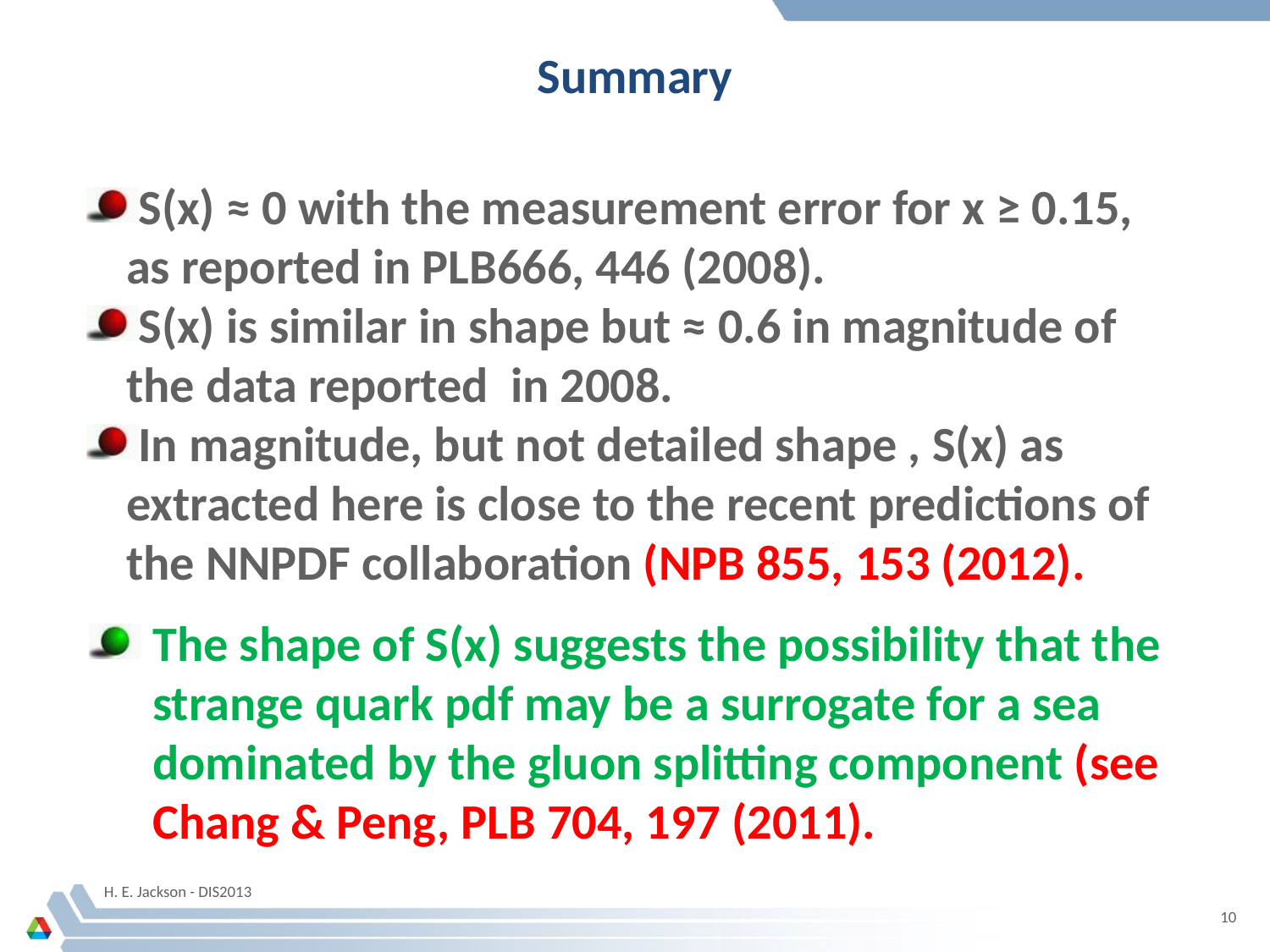

# Summary
S(x) ≈ 0 with the measurement error for x ≥ 0.15, as reported in PLB666, 446 (2008).
S(x) is similar in shape but ≈ 0.6 in magnitude of the data reported  in 2008.
In magnitude, but not detailed shape , S(x) as extracted here is close to the recent predictions of the NNPDF collaboration (NPB 855, 153 (2012).
The shape of S(x) suggests the possibility that the strange quark pdf may be a surrogate for a sea dominated by the gluon splitting component (see Chang & Peng, PLB 704, 197 (2011).
H. E. Jackson - DIS2013
10